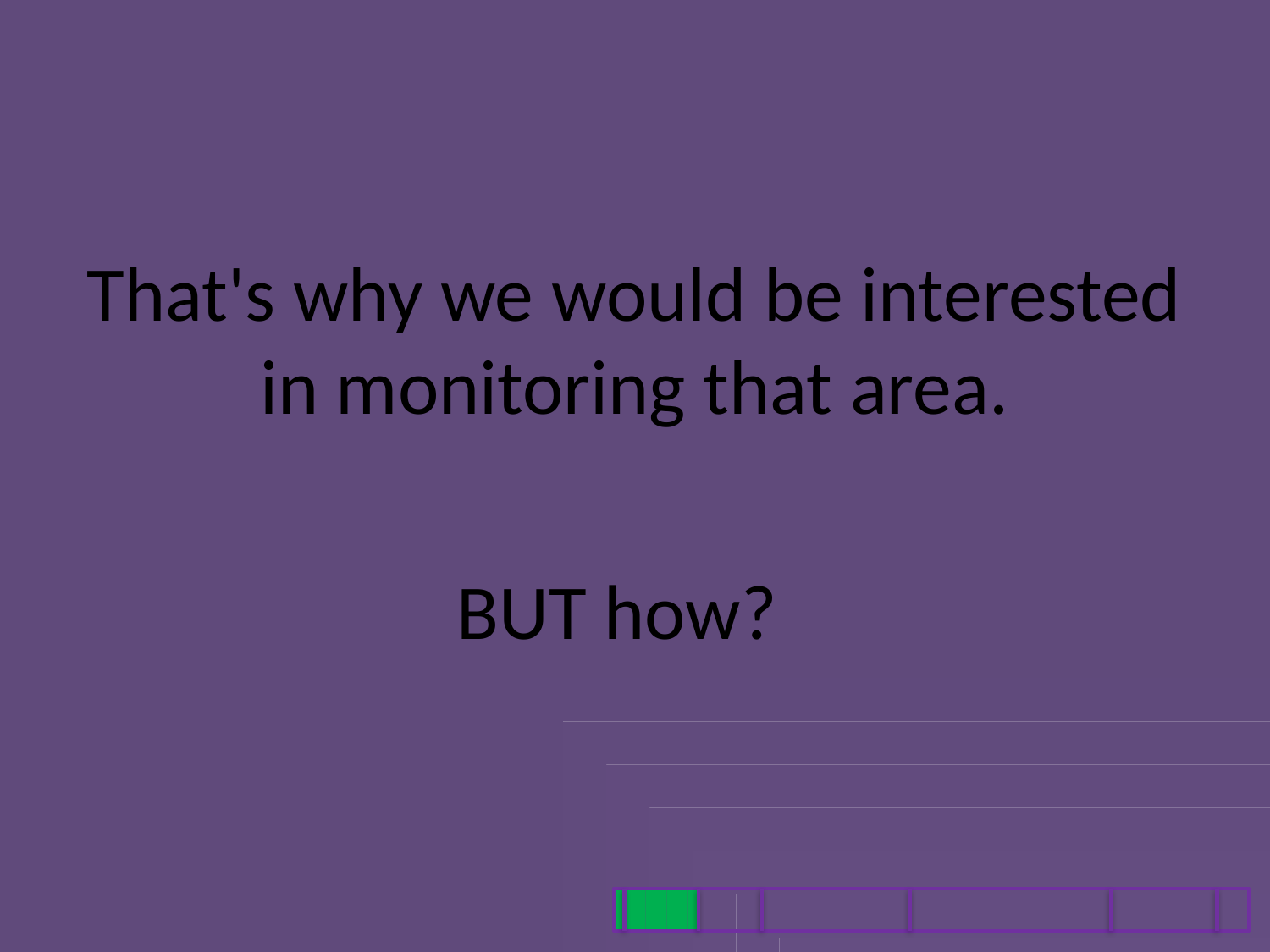

# That's why we would be interested in monitoring that area.
BUT how?